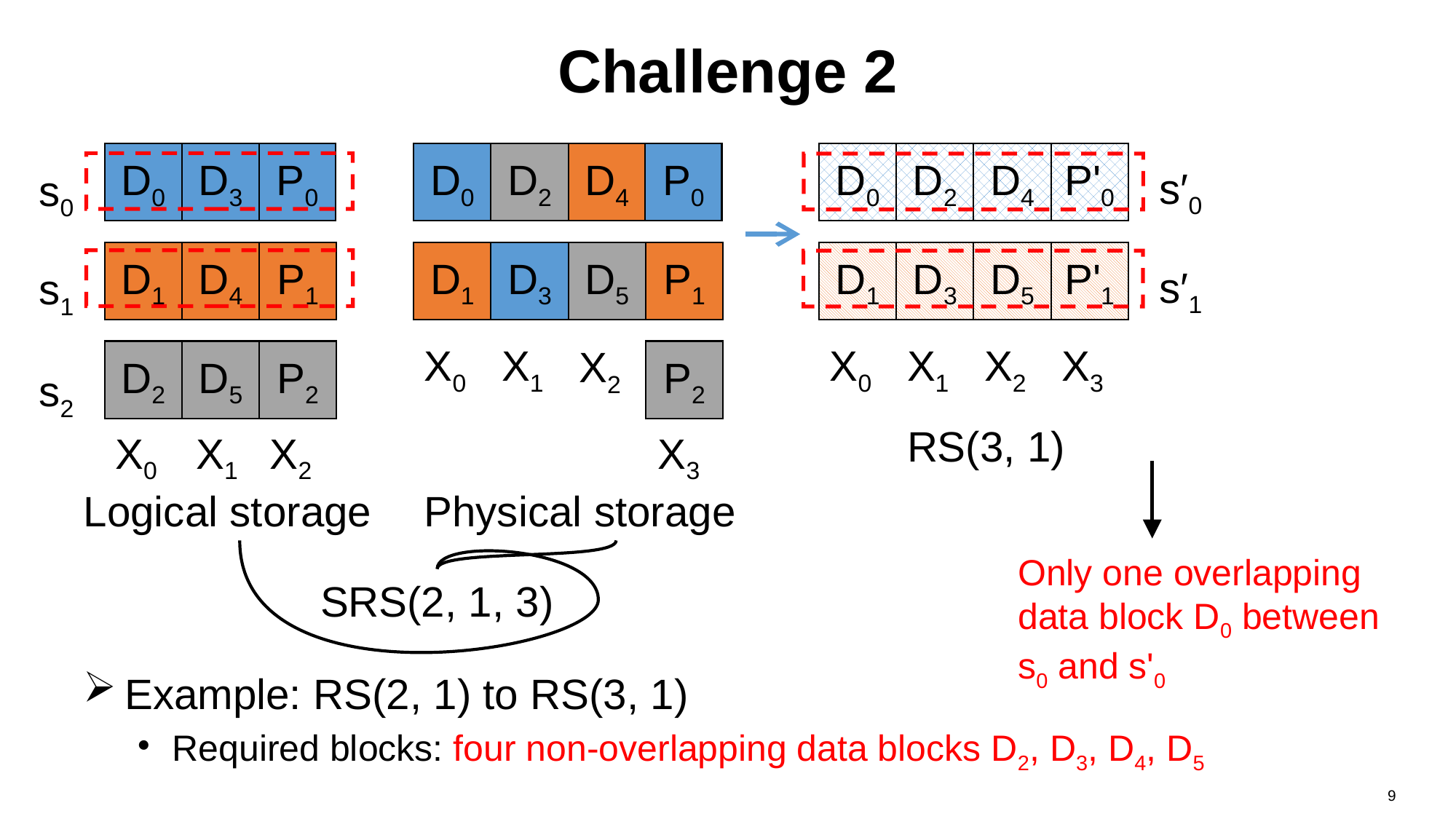

# Challenge 2
D0
D2
D4
P0
D0
D2
D4
Pʹ0
D0
D3
P0

s′0
s0
D1
D3
D5
D1
D3
D5
Pʹ1
D1
D4
P1
P1

s′1
s1
X0
X1
X0
X1
X2
X3
X2
D2
D5
P2
P2
s2
RS(3, 1)
X0
X1
X2
X3
Logical storage
Physical storage
Only one overlapping data block D0 between s0 and s'0
SRS(2, 1, 3)
Example: RS(2, 1) to RS(3, 1)
Required blocks: four non-overlapping data blocks D2, D3, D4, D5
9